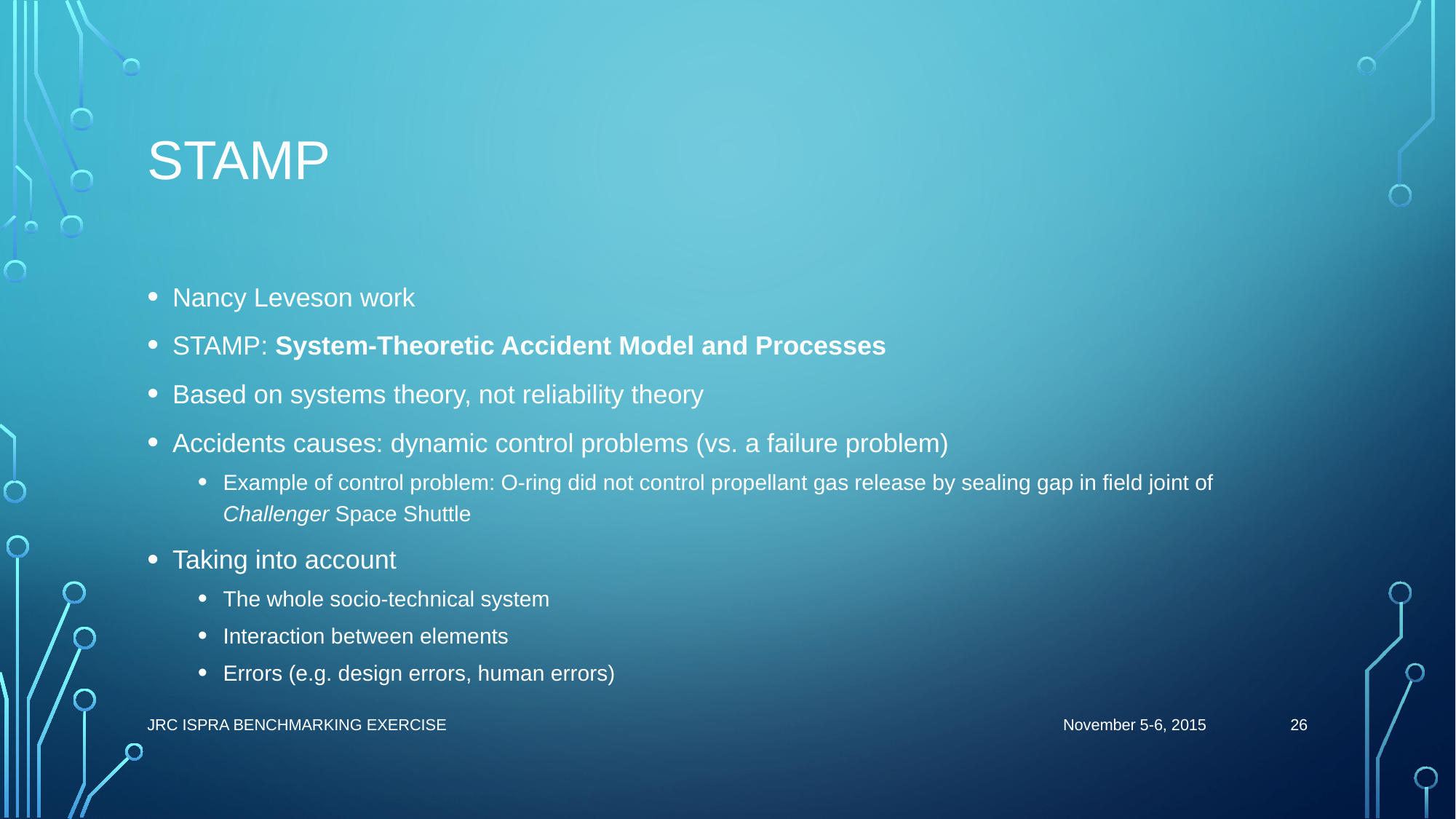

# STAMP
Nancy Leveson work
STAMP: System-Theoretic Accident Model and Processes
Based on systems theory, not reliability theory
Accidents causes: dynamic control problems (vs. a failure problem)
Example of control problem: O-ring did not control propellant gas release by sealing gap in field joint of Challenger Space Shuttle
Taking into account
The whole socio-technical system
Interaction between elements
Errors (e.g. design errors, human errors)

26
JRC ISPra Benchmarking Exercise
November 5-6, 2015